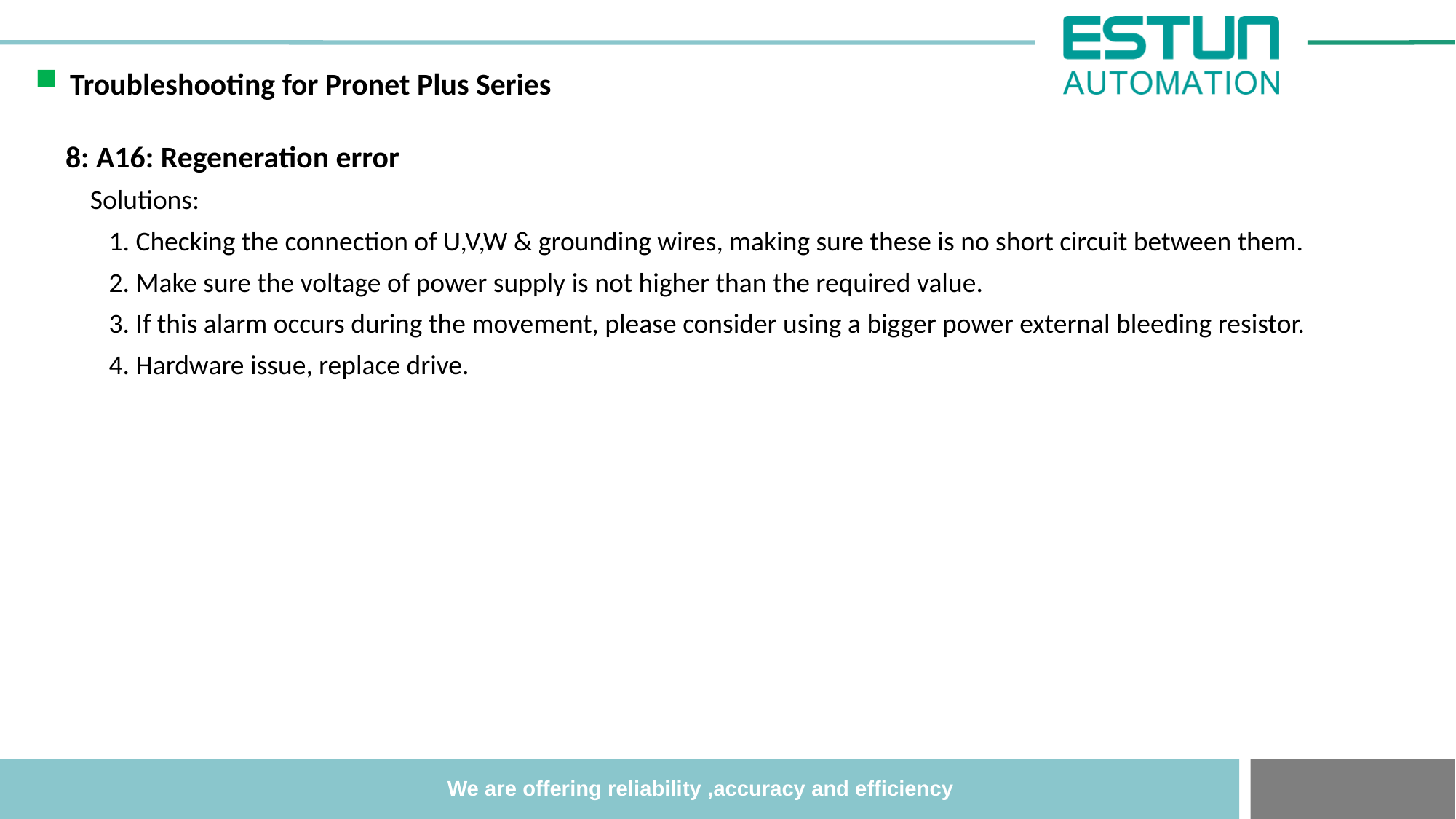

Troubleshooting for Pronet Plus Series
8: A16: Regeneration error
    Solutions:
       1. Checking the connection of U,V,W & grounding wires, making sure these is no short circuit between them.
       2. Make sure the voltage of power supply is not higher than the required value.
       3. If this alarm occurs during the movement, please consider using a bigger power external bleeding resistor.
       4. Hardware issue, replace drive.

17